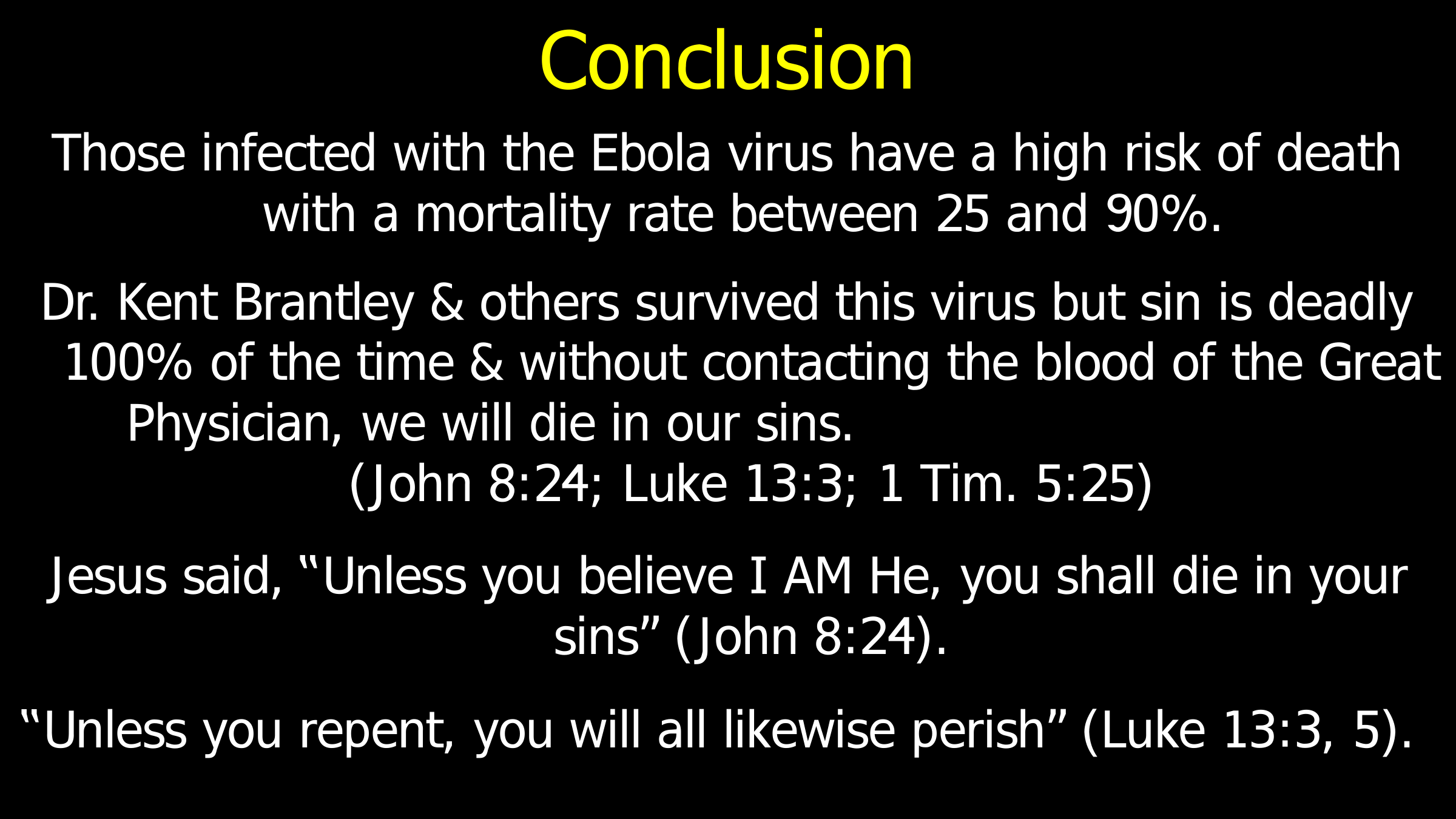

# Conclusion
Those infected with the Ebola virus have a high risk of death with a mortality rate between 25 and 90%.

Dr. Kent Brantley & others survived this virus but sin is deadly 100% of the time & without contacting the blood of the Great Physician, we will die in our sins.                                  (John 8:24; Luke 13:3; 1 Tim. 5:25)

Jesus said, “Unless you believe I AM He, you shall die in your sins” (John 8:24).

“Unless you repent, you will all likewise perish” (Luke 13:3, 5).